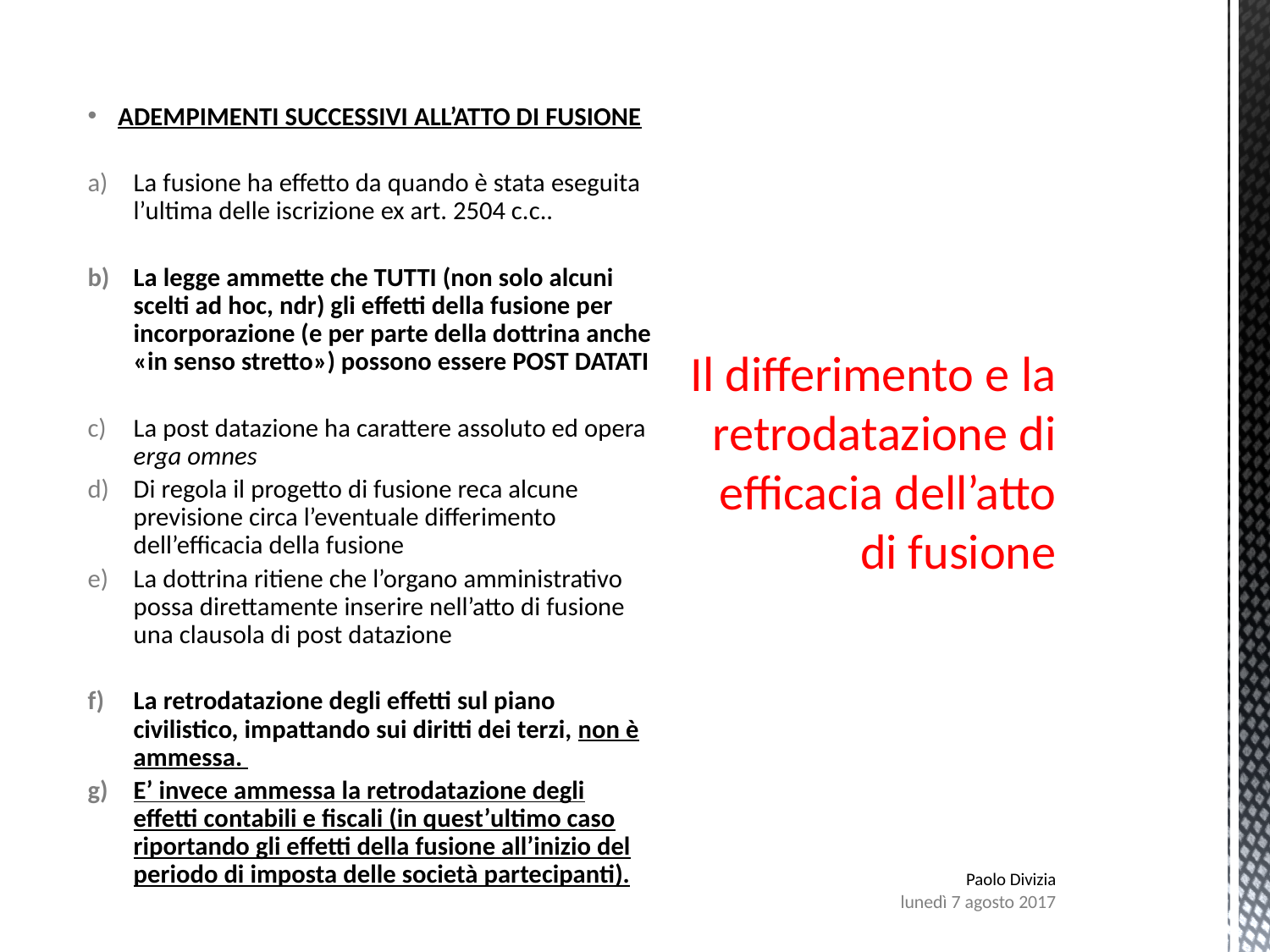

# Il differimento e la retrodatazione di efficacia dell’atto di fusione
 ADEMPIMENTI SUCCESSIVI ALL’ATTO DI FUSIONE

La fusione ha effetto da quando è stata eseguita l’ultima delle iscrizione ex art. 2504 c.c..

La legge ammette che TUTTI (non solo alcuni scelti ad hoc, ndr) gli effetti della fusione per incorporazione (e per parte della dottrina anche «in senso stretto») possono essere POST DATATI

La post datazione ha carattere assoluto ed opera erga omnes
Di regola il progetto di fusione reca alcune previsione circa l’eventuale differimento dell’efficacia della fusione
La dottrina ritiene che l’organo amministrativo possa direttamente inserire nell’atto di fusione una clausola di post datazione

La retrodatazione degli effetti sul piano civilistico, impattando sui diritti dei terzi, non è ammessa.
E’ invece ammessa la retrodatazione degli effetti contabili e fiscali (in quest’ultimo caso riportando gli effetti della fusione all’inizio del periodo di imposta delle società partecipanti).
Paolo Divizia
lunedì 7 agosto 2017